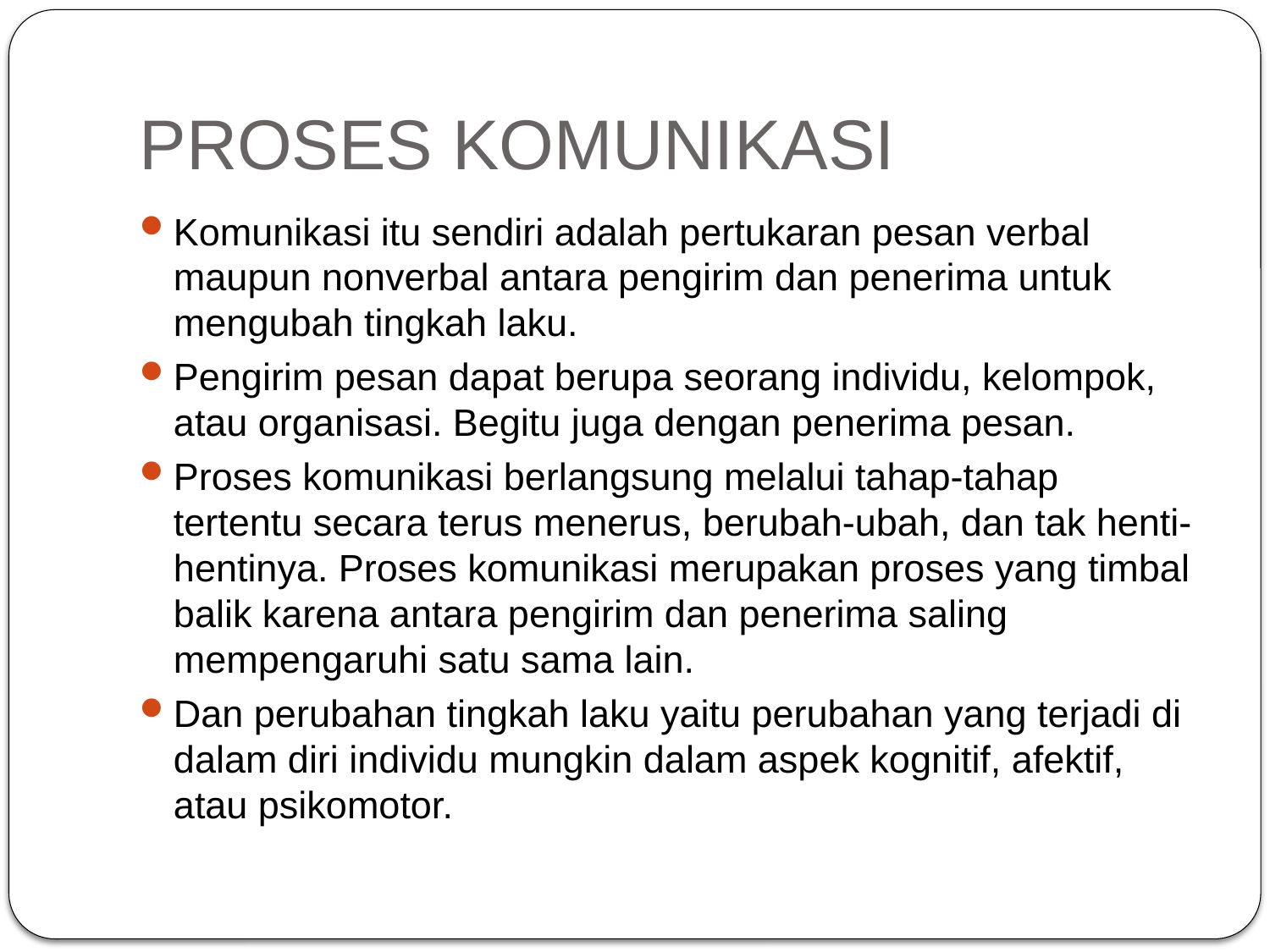

# PROSES KOMUNIKASI
Komunikasi itu sendiri adalah pertukaran pesan verbal maupun nonverbal antara pengirim dan penerima untuk mengubah tingkah laku.
Pengirim pesan dapat berupa seorang individu, kelompok, atau organisasi. Begitu juga dengan penerima pesan.
Proses komunikasi berlangsung melalui tahap-tahap tertentu secara terus menerus, berubah-ubah, dan tak henti-hentinya. Proses komunikasi merupakan proses yang timbal balik karena antara pengirim dan penerima saling mempengaruhi satu sama lain.
Dan perubahan tingkah laku yaitu perubahan yang terjadi di dalam diri individu mungkin dalam aspek kognitif, afektif, atau psikomotor.